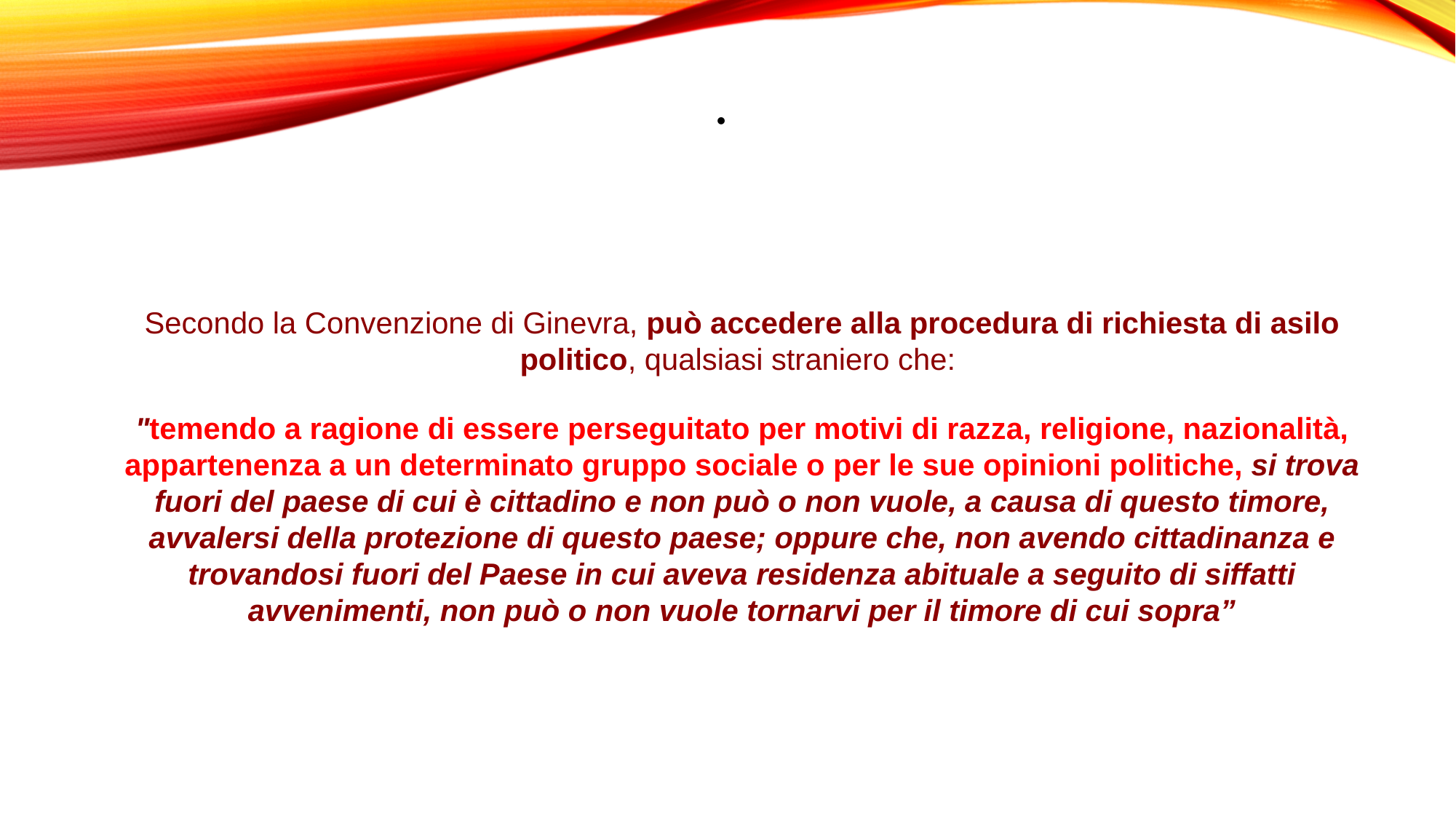

Secondo la Convenzione di Ginevra, può accedere alla procedura di richiesta di asilo politico, qualsiasi straniero che:
"temendo a ragione di essere perseguitato per motivi di razza, religione, nazionalità, appartenenza a un determinato gruppo sociale o per le sue opinioni politiche, si trova fuori del paese di cui è cittadino e non può o non vuole, a causa di questo timore, avvalersi della protezione di questo paese; oppure che, non avendo cittadinanza e trovandosi fuori del Paese in cui aveva residenza abituale a seguito di siffatti avvenimenti, non può o non vuole tornarvi per il timore di cui sopra”